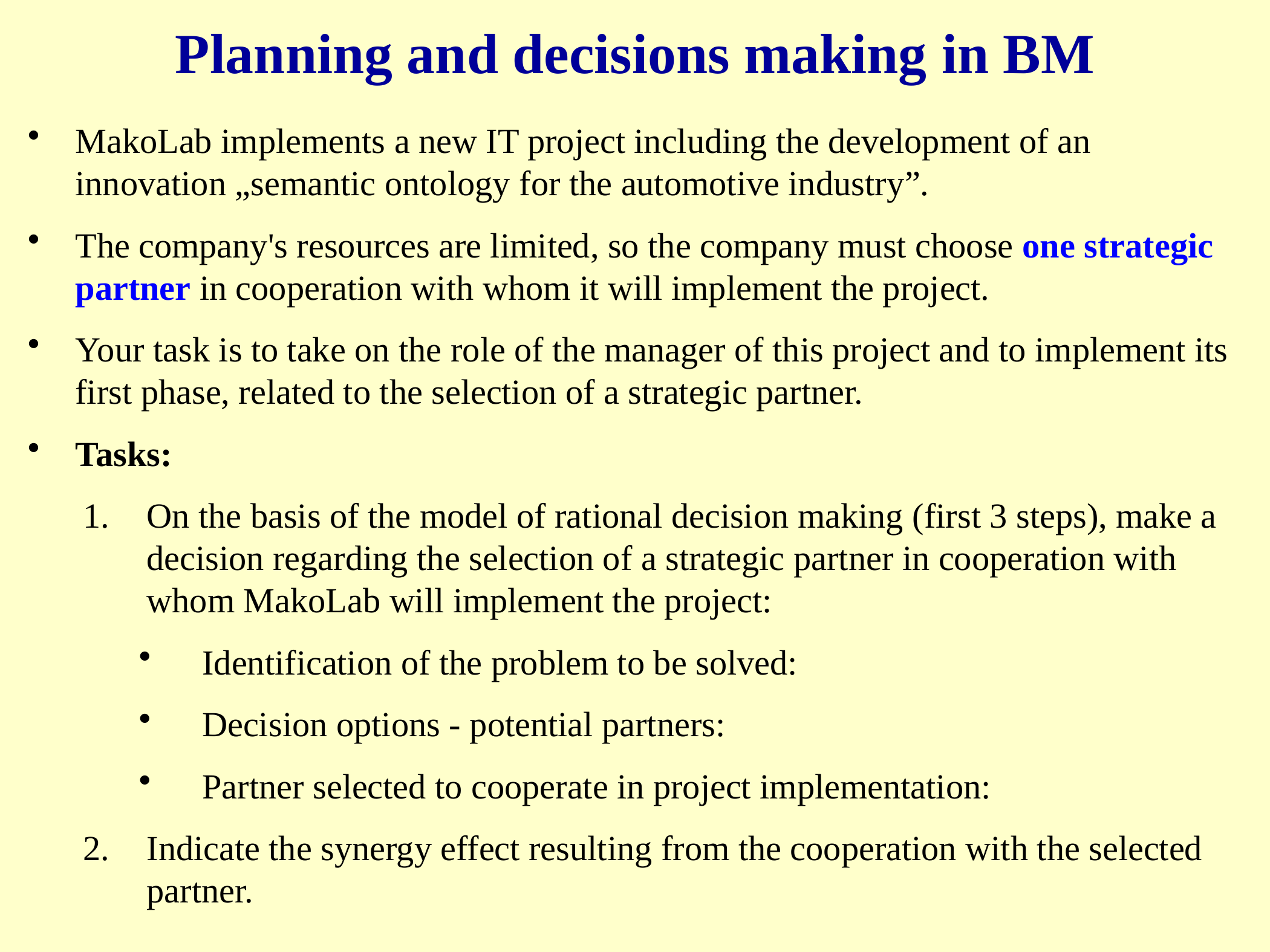

Planning and decisions making in BM
MakoLab implements a new IT project including the development of an innovation „semantic ontology for the automotive industry”.
The company's resources are limited, so the company must choose one strategic partner in cooperation with whom it will implement the project.
Your task is to take on the role of the manager of this project and to implement its first phase, related to the selection of a strategic partner.
Tasks:
On the basis of the model of rational decision making (first 3 steps), make a decision regarding the selection of a strategic partner in cooperation with whom MakoLab will implement the project:
Identification of the problem to be solved:
Decision options - potential partners:
Partner selected to cooperate in project implementation:
Indicate the synergy effect resulting from the cooperation with the selected partner.